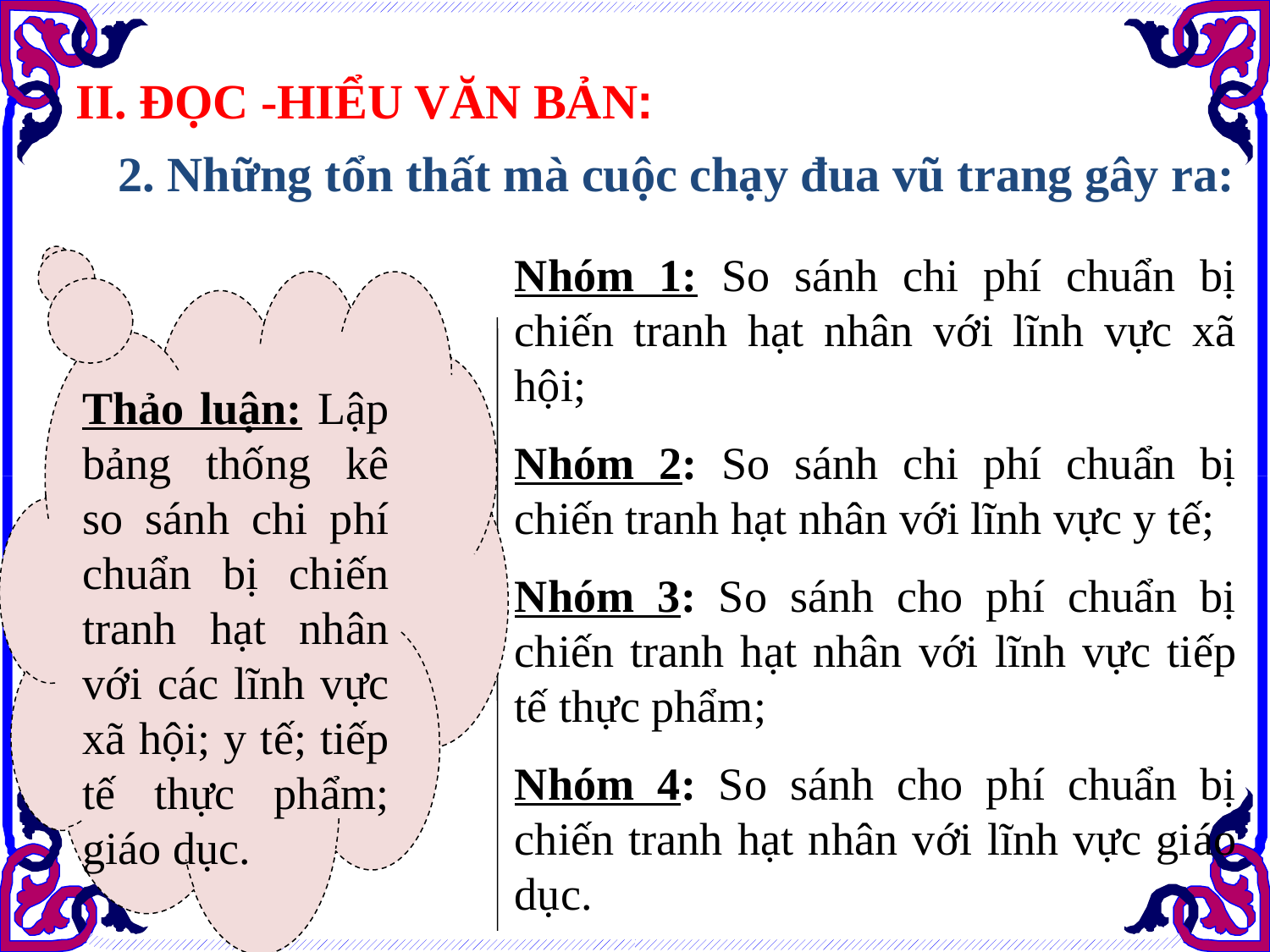

II. ĐỌC -HIỂU VĂN BẢN:
2. Những tổn thất mà cuộc chạy đua vũ trang gây ra:
Nhóm 1: So sánh chi phí chuẩn bị chiến tranh hạt nhân với lĩnh vực xã hội;
Nhóm 2: So sánh chi phí chuẩn bị chiến tranh hạt nhân với lĩnh vực y tế;
Nhóm 3: So sánh cho phí chuẩn bị chiến tranh hạt nhân với lĩnh vực tiếp tế thực phẩm;
Nhóm 4: So sánh cho phí chuẩn bị chiến tranh hạt nhân với lĩnh vực giáo dục.

Thảo luận: Lập bảng thống kê so sánh chi phí chuẩn bị chiến tranh hạt nhân với các lĩnh vực xã hội; y tế; tiếp tế thực phẩm; giáo dục.